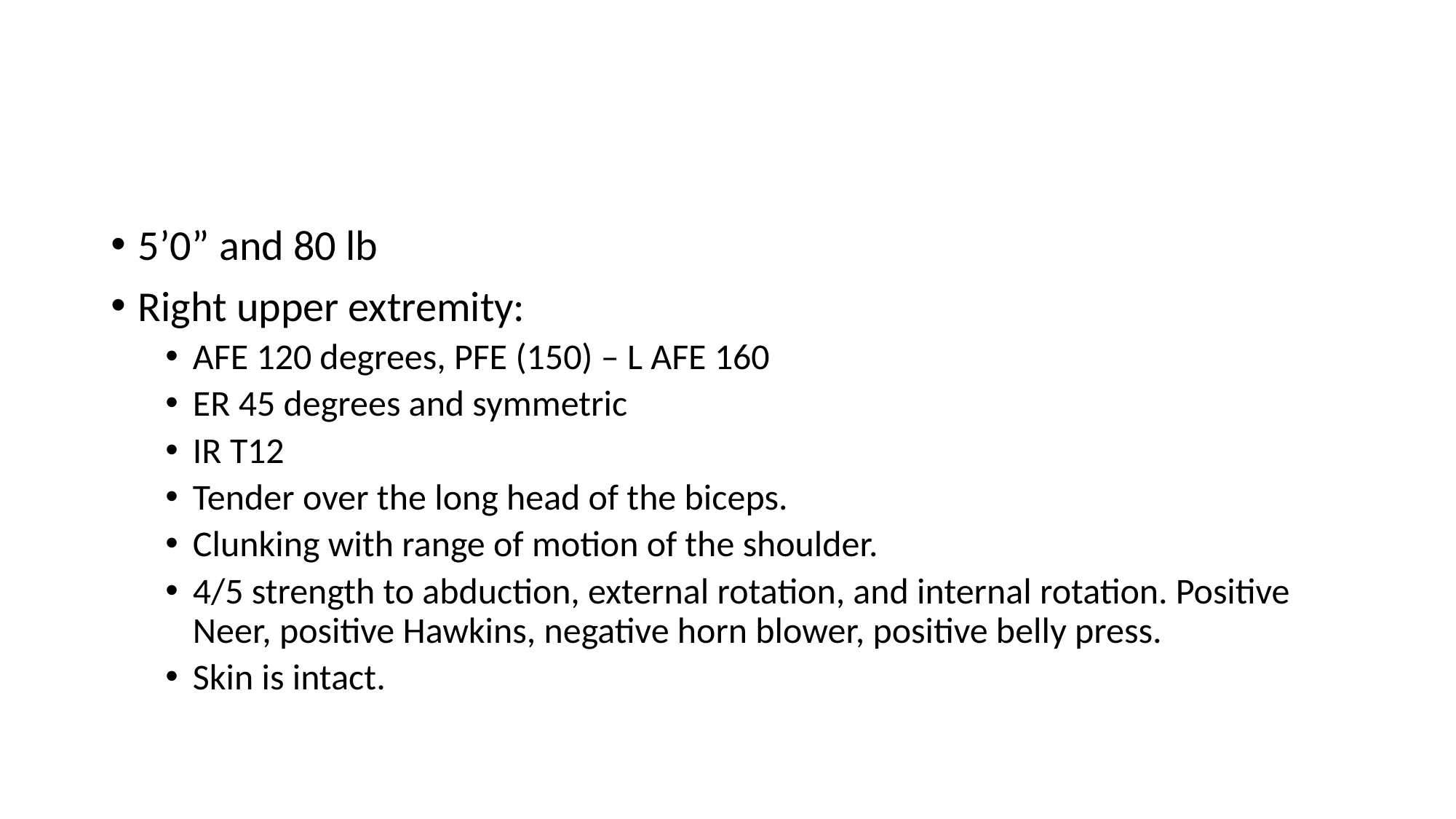

#
5’0” and 80 lb
Right upper extremity:
AFE 120 degrees, PFE (150) – L AFE 160
ER 45 degrees and symmetric
IR T12
Tender over the long head of the biceps.
Clunking with range of motion of the shoulder.
4/5 strength to abduction, external rotation, and internal rotation. Positive Neer, positive Hawkins, negative horn blower, positive belly press.
Skin is intact.